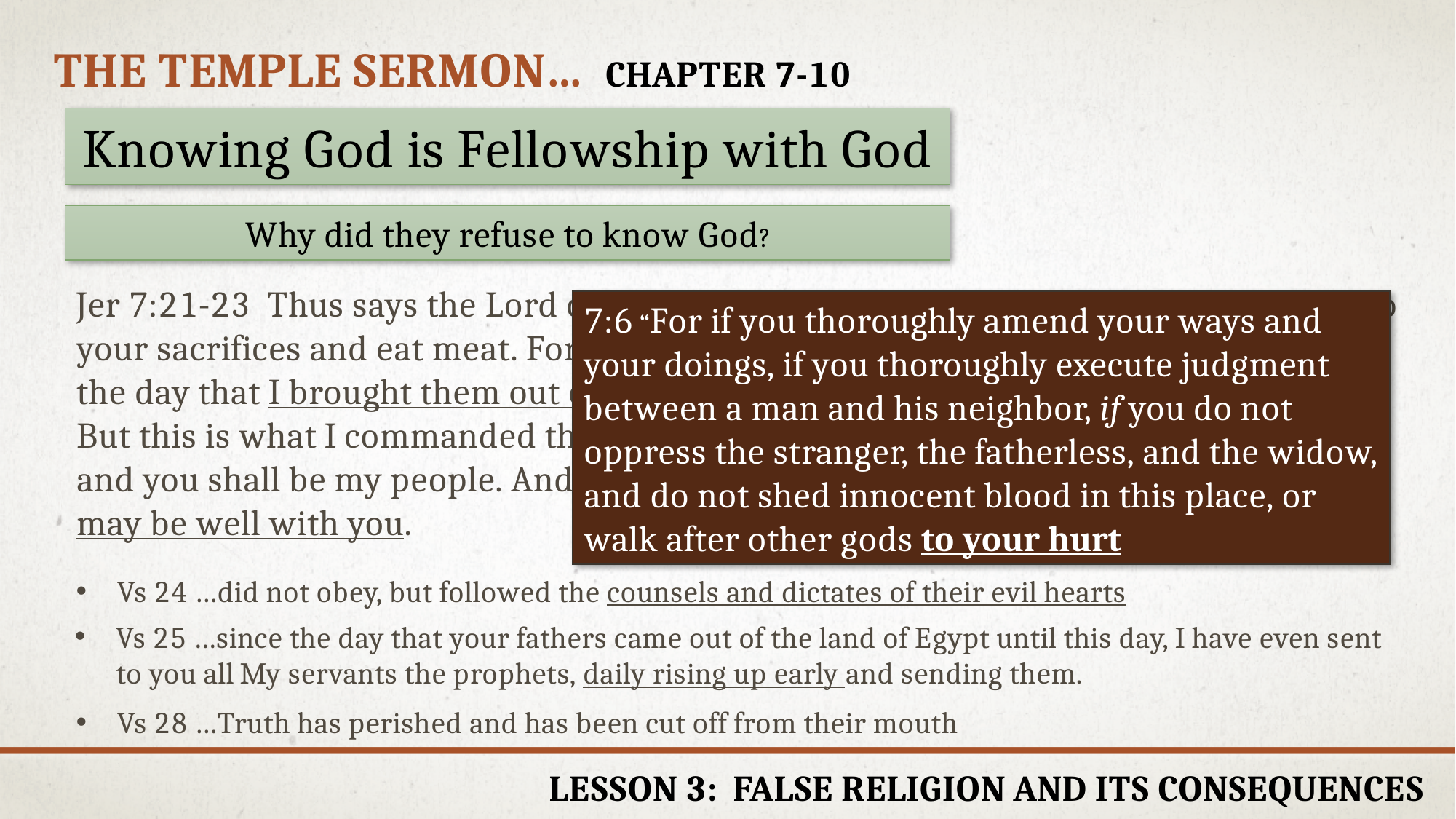

# The Temple sermon…  chapter 7-10
Knowing God is Fellowship with God
Why did they refuse to know God?
Jer 7:21-23  Thus says the Lord of hosts, the God of Israel: Add your burnt offerings to your sacrifices and eat meat. For I did not speak to your fathers, or command them in the day that I brought them out of Egypt, concerning burnt offerings and sacrifices. But this is what I commanded them, saying, “Obey My voice and I will be your God, and you shall be my people. And walk in My ways that I have commanded you, that it may be well with you.
7:6 “For if you thoroughly amend your ways and your doings, if you thoroughly execute judgment between a man and his neighbor, if you do not oppress the stranger, the fatherless, and the widow, and do not shed innocent blood in this place, or walk after other gods to your hurt
Vs 24 …did not obey, but followed the counsels and dictates of their evil hearts
Vs 25 …since the day that your fathers came out of the land of Egypt until this day, I have even sent to you all My servants the prophets, daily rising up early and sending them.
Vs 28 …Truth has perished and has been cut off from their mouth
Lesson 3:  False Religion and its Consequences